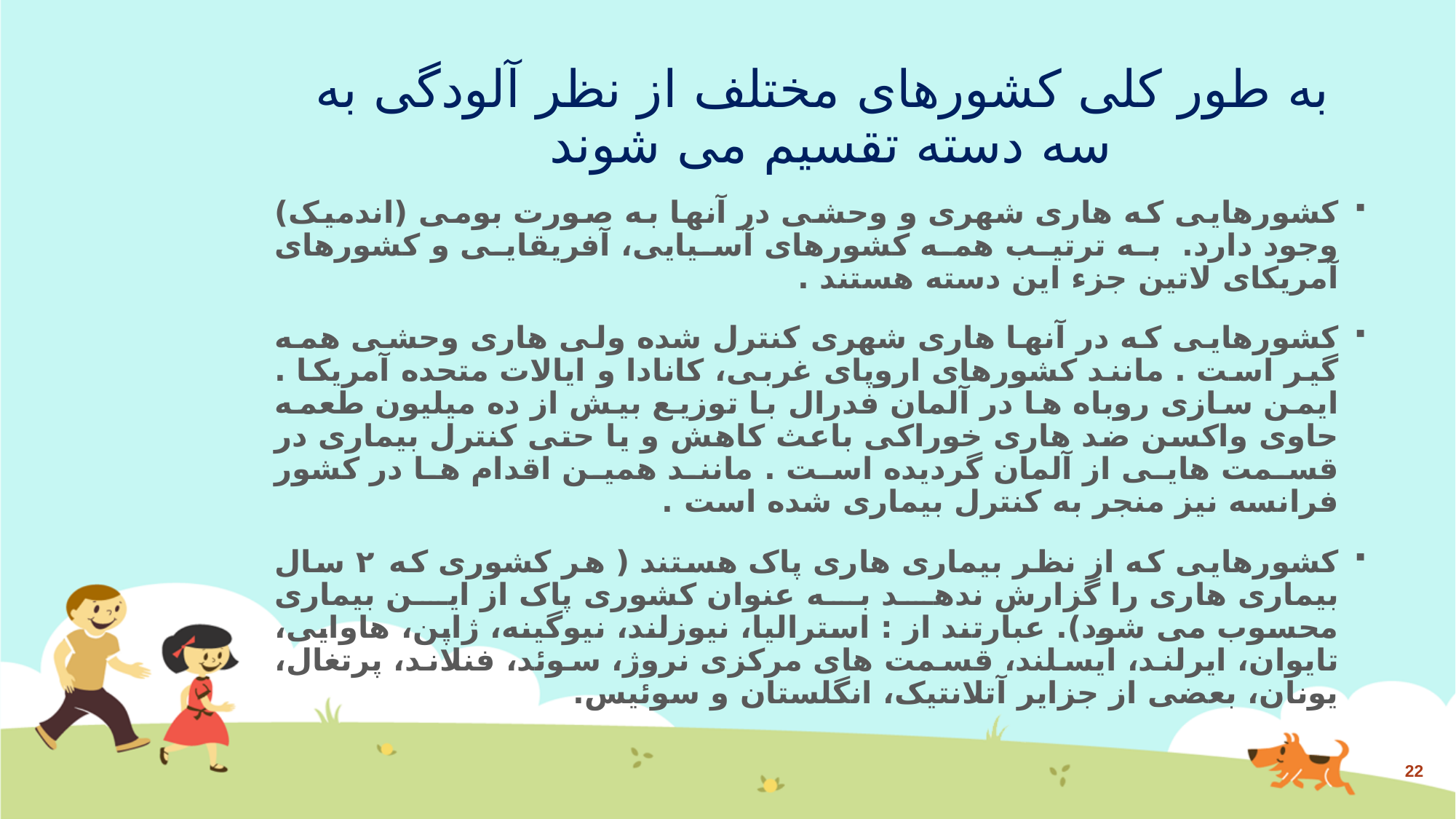

# به طور کلی کشورهای مختلف از نظر آلودگی به سه دسته تقسیم می شوند
کشورهایی که هاری شهری و وحشی در آنها به صورت بومی (اندمیک) وجود دارد.  به ترتیب همه کشورهای آسیایی، آفریقایی و کشورهای آمریکای لاتین جزء این دسته هستند .
کشورهایی که در آنها هاری شهری کنترل شده ولی هاری وحشی همه گیر است . مانند کشورهای اروپای غربی، کانادا و ایالات متحده آمریکا . ایمن سازی روباه ها در آلمان فدرال با توزیع بیش از ده میلیون طعمه حاوی واکسن ضد هاری خوراکی باعث کاهش و یا حتی کنترل بیماری در قسمت هایی از آلمان گردیده است . مانند همین اقدام ها در کشور فرانسه نیز منجر به کنترل بیماری شده است .
کشورهایی که از نظر بیماری هاری پاک هستند ( هر کشوری که ۲ سال بیماری هاری را گزارش ندهد به عنوان کشوری پاک از این بیماری محسوب می شود). عبارتند از : استرالیا، نیوزلند، نیوگینه، ژاپن، هاوایی، تایوان، ایرلند، ایسلند، قسمت های مرکزی نروژ، سوئد، فنلاند، پرتغال، یونان، بعضی از جزایر آتلانتیک، انگلستان و سوئیس.
22